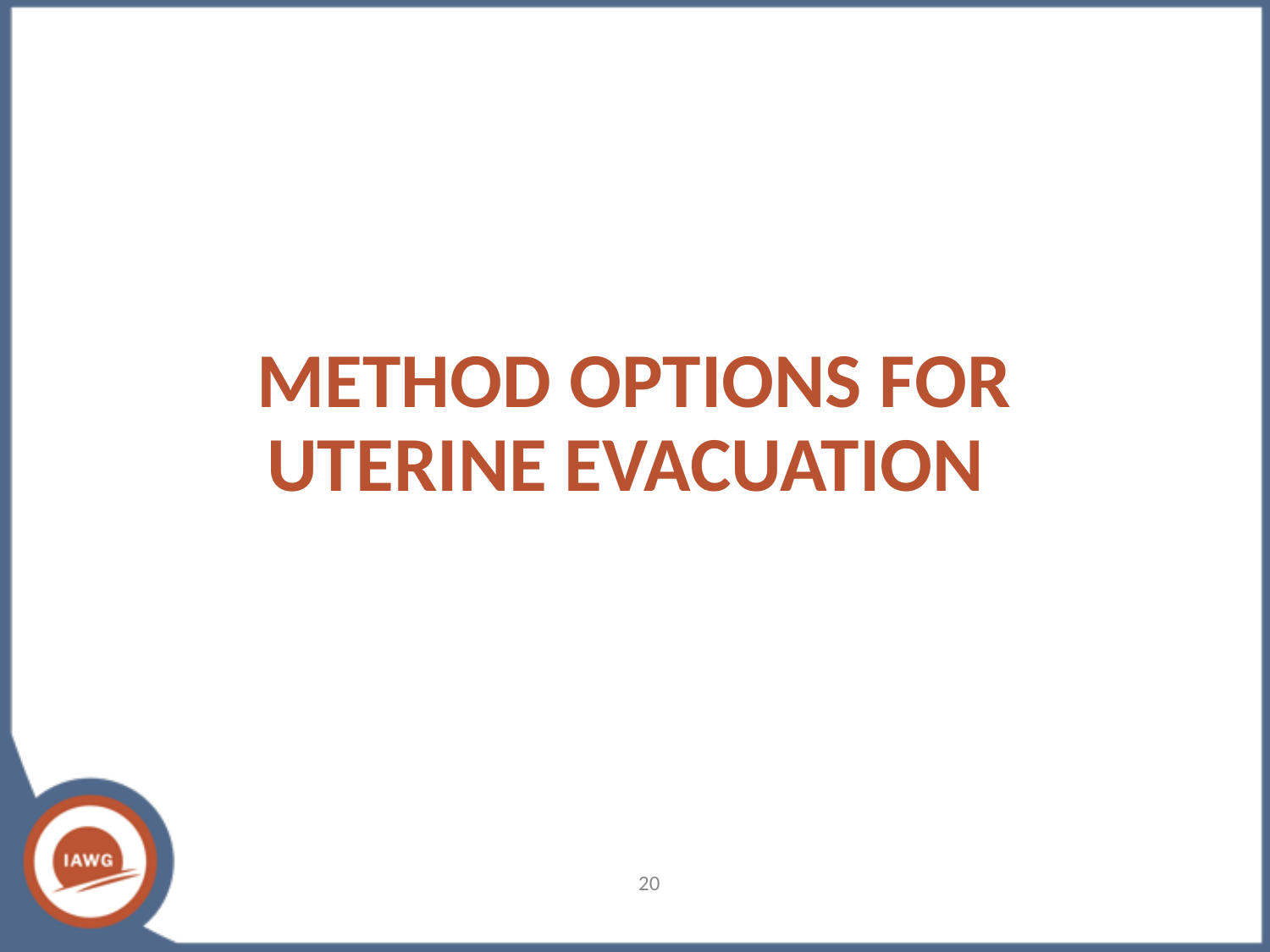

# METHOD OPTIONS FOR UTERINE EVACUATION
20